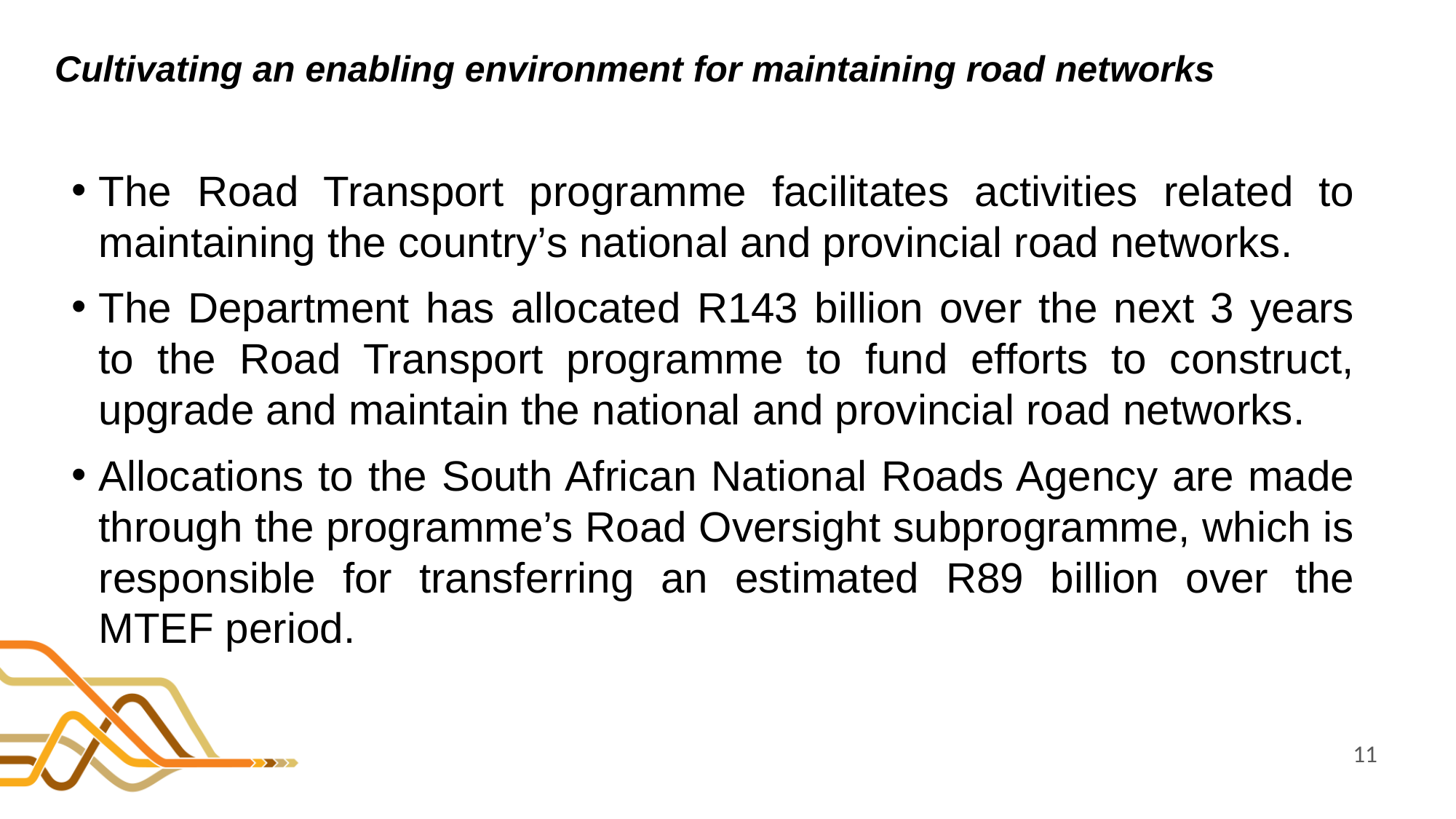

# Cultivating an enabling environment for maintaining road networks

The Road Transport programme facilitates activities related to maintaining the country’s national and provincial road networks.
The Department has allocated R143 billion over the next 3 years to the Road Transport programme to fund efforts to construct, upgrade and maintain the national and provincial road networks.
Allocations to the South African National Roads Agency are made through the programme’s Road Oversight subprogramme, which is responsible for transferring an estimated R89 billion over the MTEF period.

11